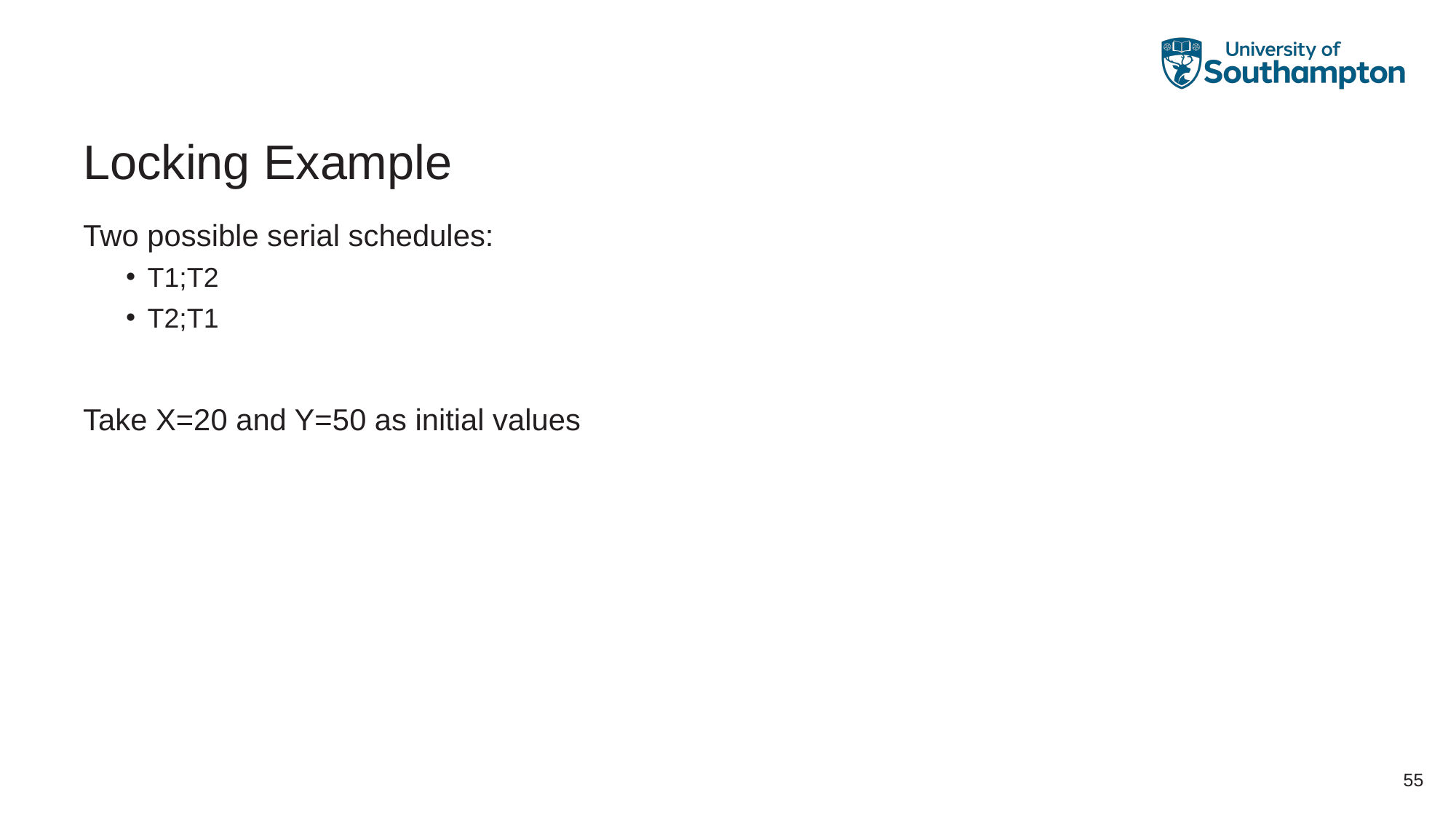

# Locking Example
Two possible serial schedules:
T1;T2
T2;T1

Take X=20 and Y=50 as initial values